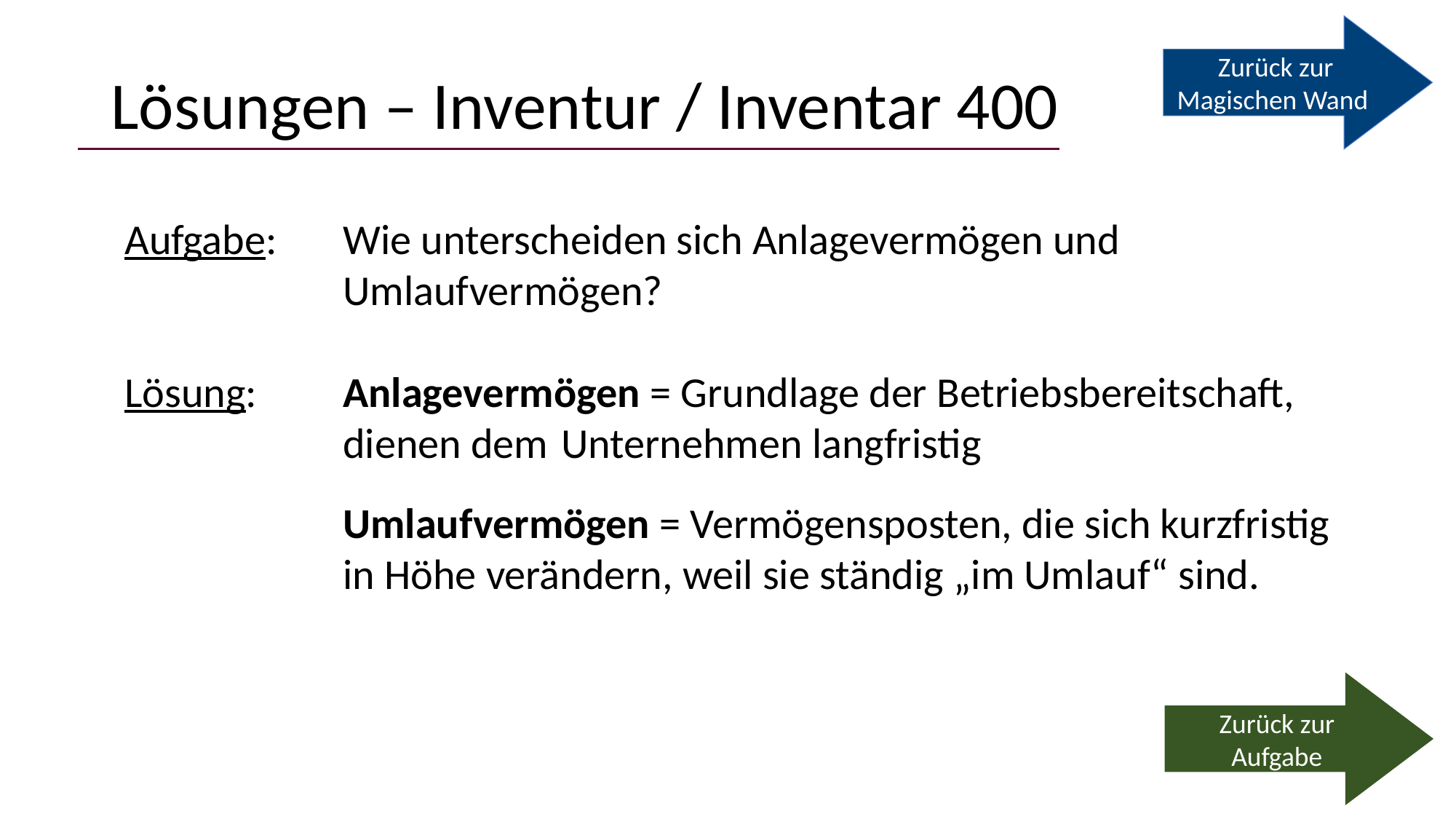

Zurück zur Magischen Wand
# Lösungen – Inventur / Inventar 400
Aufgabe: 	Wie unterscheiden sich Anlagevermögen und 				Umlaufvermögen?
Lösung: 	Anlagevermögen = Grundlage der Betriebsbereitschaft, 			dienen dem	Unternehmen langfristig
		Umlaufvermögen = Vermögensposten, die sich kurzfristig 		in Höhe verändern, weil sie ständig „im Umlauf“ sind.
Zurück zur Aufgabe